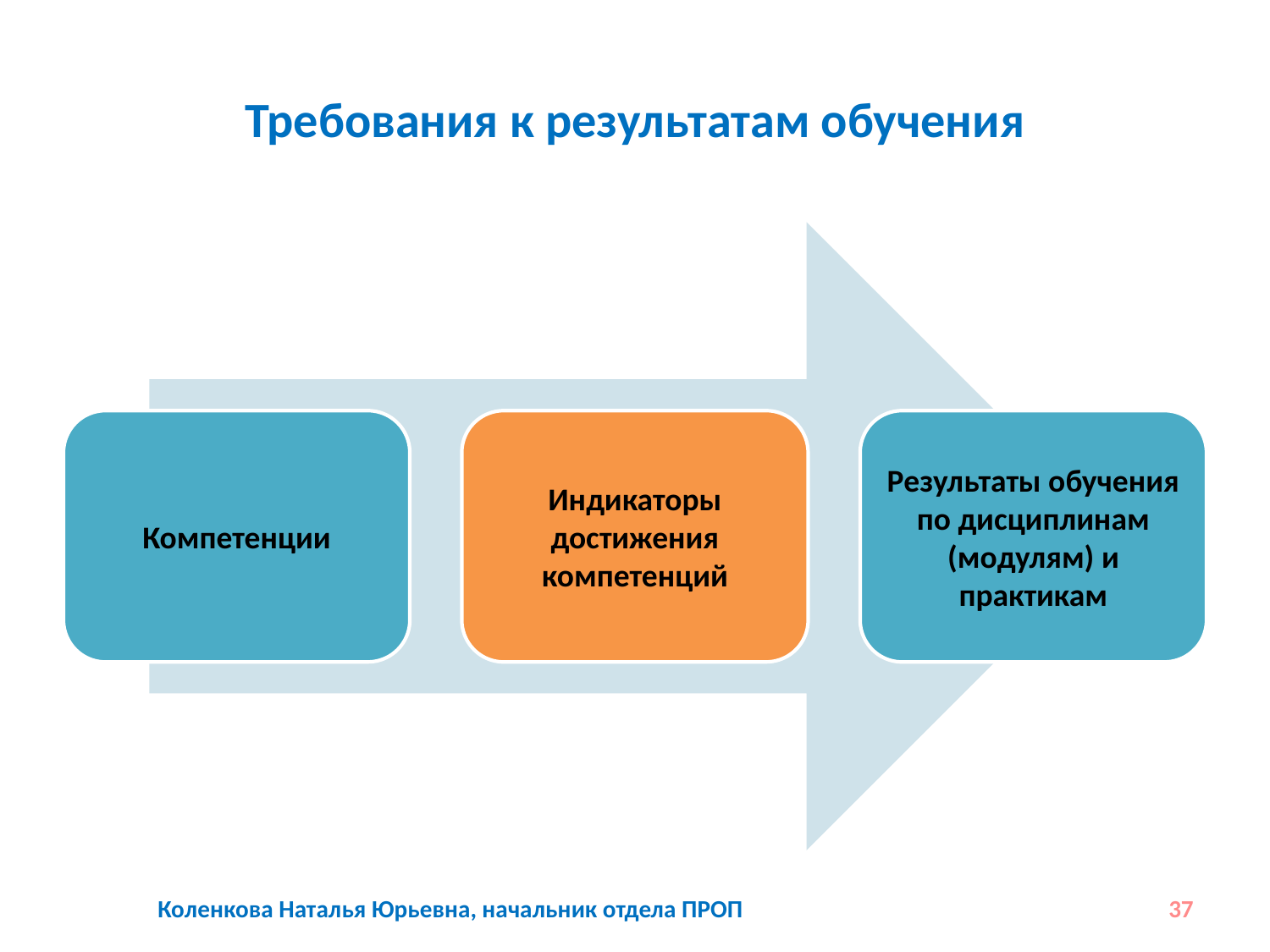

# Требования к результатам обучения
Компетенции
Индикаторы достижения компетенций
Результаты обучения по дисциплинам (модулям) и практикам
Коленкова Наталья Юрьевна, начальник отдела ПРОП
37